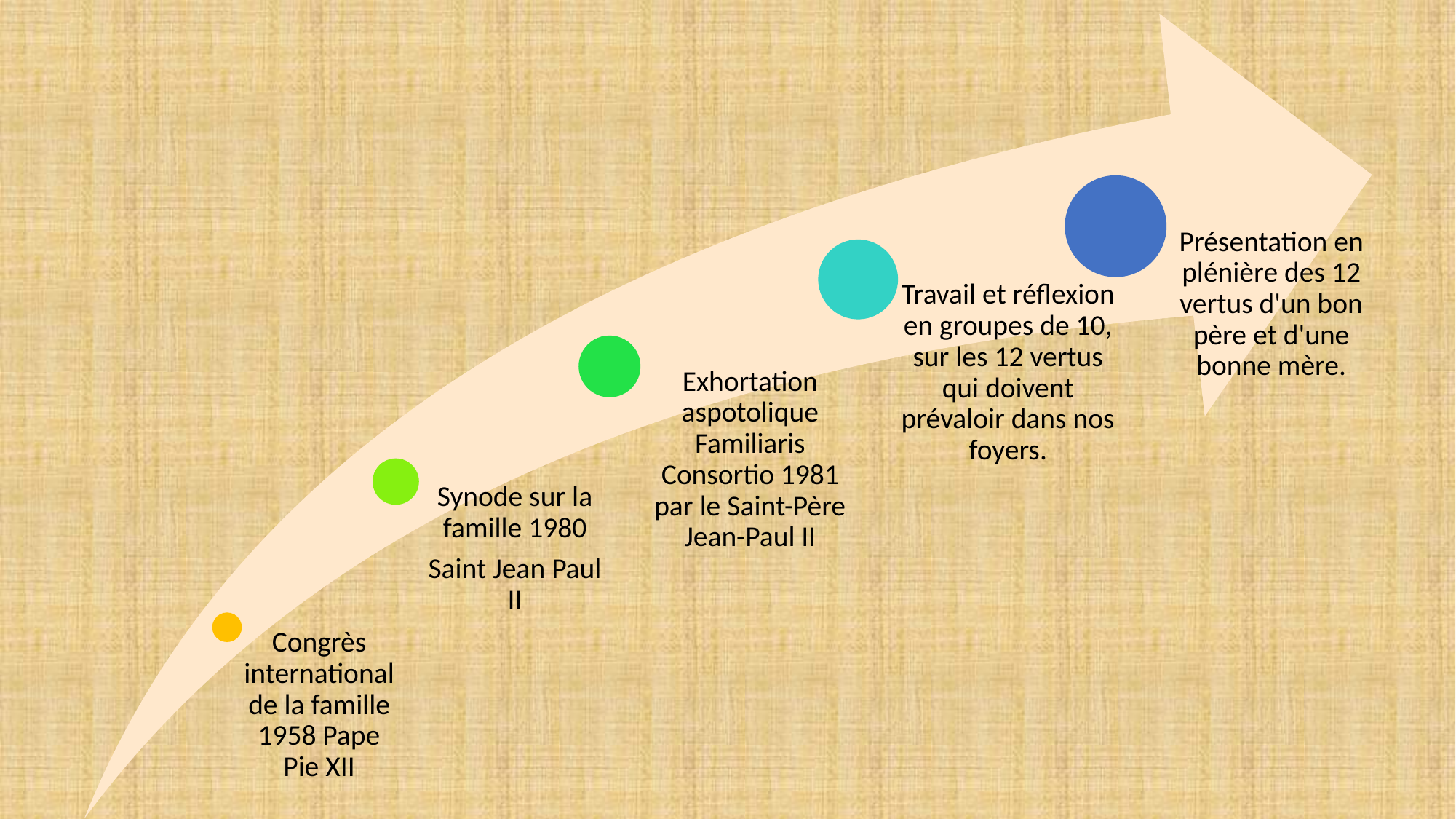

Congrès international de la famille 1958 Pape Pie XII
Synode sur la famille 1980
Saint Jean Paul II
Exhortation aspotolique Familiaris Consortio 1981 par le Saint-Père Jean-Paul II
Travail et réflexion en groupes de 10, sur les 12 vertus qui doivent prévaloir dans nos foyers.
Présentation en plénière des 12 vertus d'un bon père et d'une bonne mère.